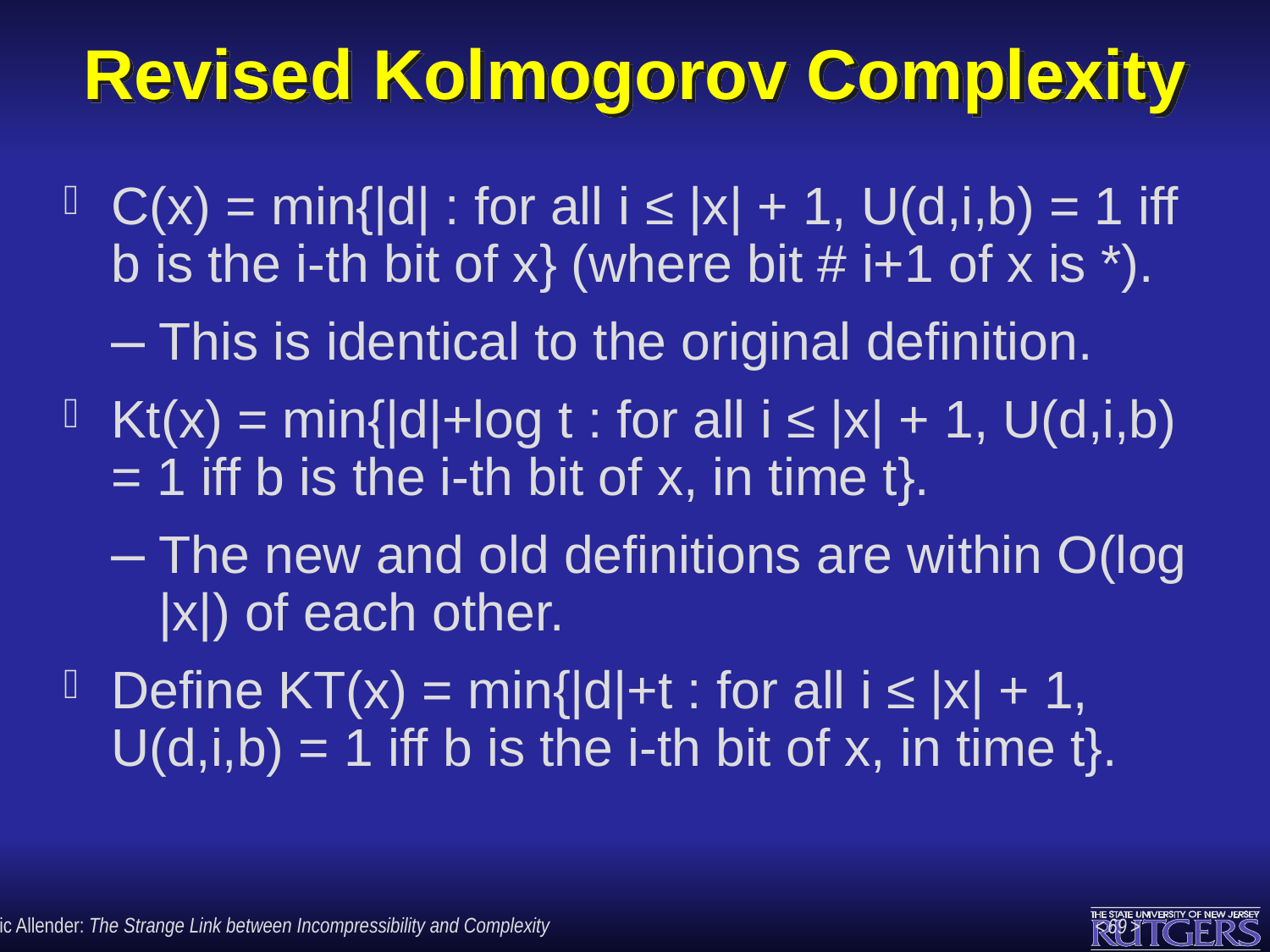

# Revised Kolmogorov Complexity
C(x) = min{|d| : for all i ≤ |x| + 1, U(d,i,b) = 1 iff b is the i-th bit of x} (where bit # i+1 of x is *).
This is identical to the original definition.
Kt(x) = min{|d|+log t : for all i ≤ |x| + 1, U(d,i,b) = 1 iff b is the i-th bit of x, in time t}.
The new and old definitions are within O(log |x|) of each other.
Define KT(x) = min{|d|+t : for all i ≤ |x| + 1, U(d,i,b) = 1 iff b is the i-th bit of x, in time t}.